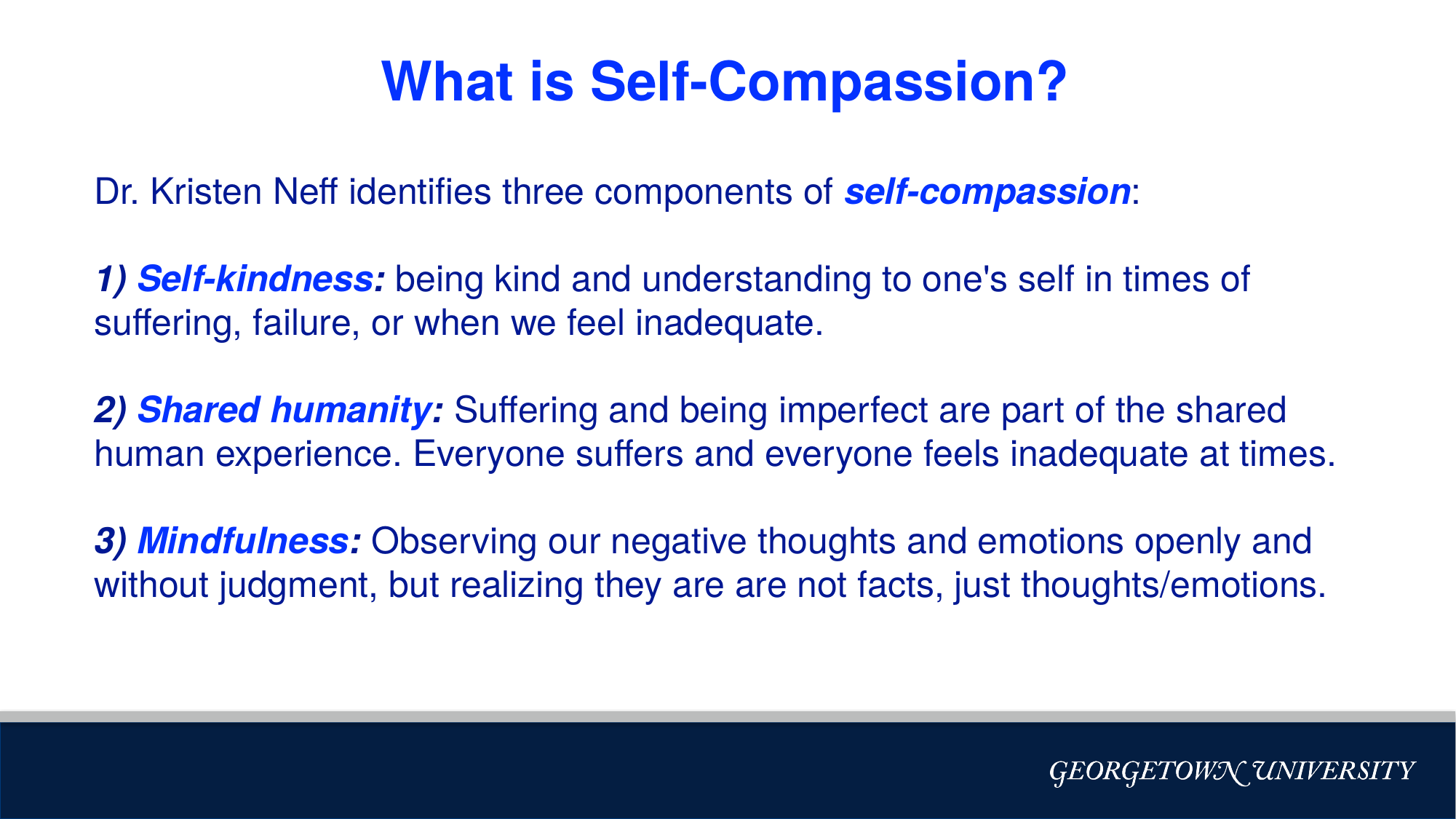

# What is Self-Compassion?
Dr. Kristen Neff identifies three components of self-compassion:
1) Self-kindness: being kind and understanding to one's self in times of suffering, failure, or when we feel inadequate.
2) Shared humanity: Suffering and being imperfect are part of the shared human experience. Everyone suffers and everyone feels inadequate at times.
3) Mindfulness: Observing our negative thoughts and emotions openly and without judgment, but realizing they are are not facts, just thoughts/emotions.